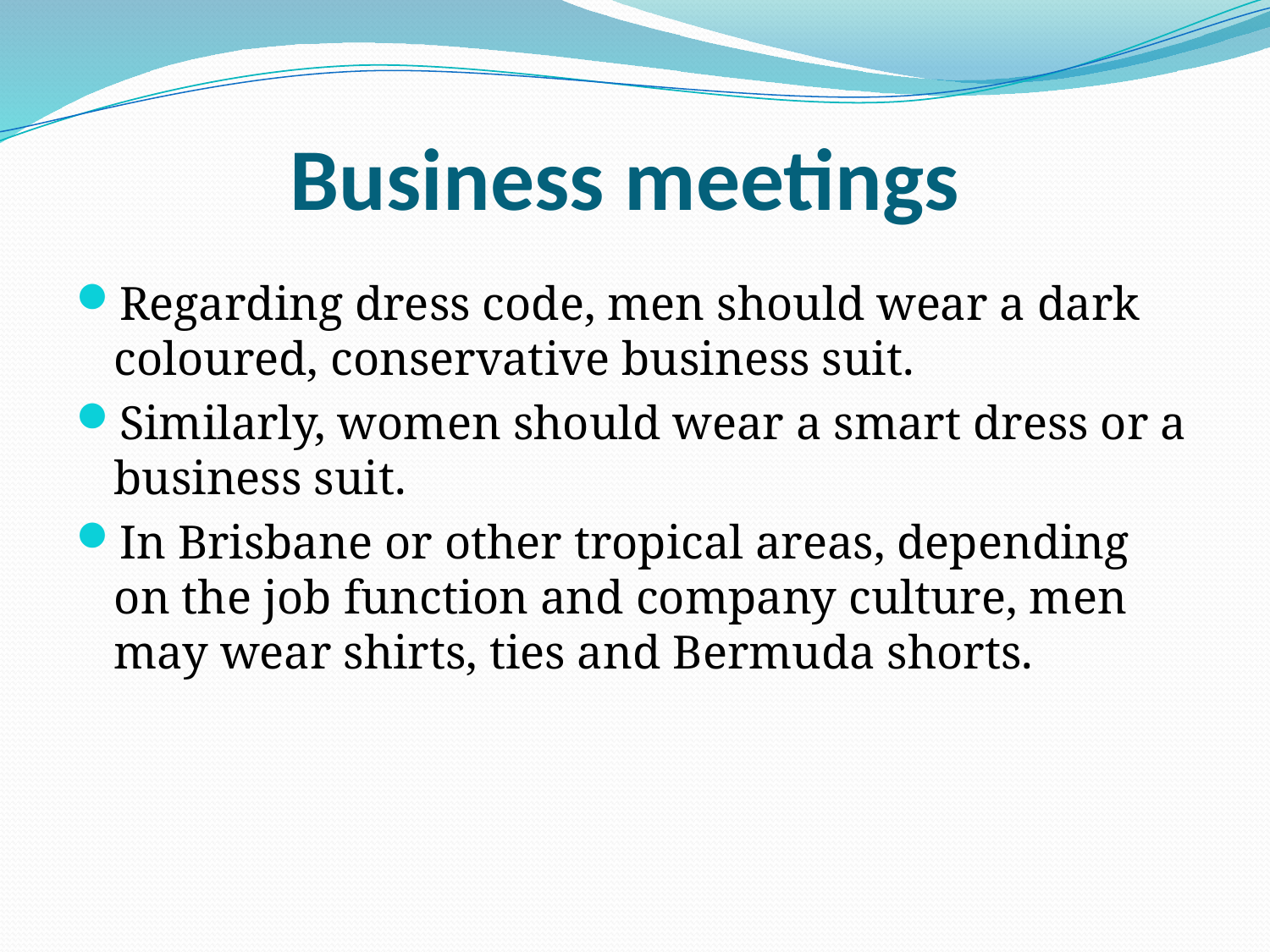

# Business meetings
Regarding dress code, men should wear a dark coloured, conservative business suit.
Similarly, women should wear a smart dress or a business suit.
In Brisbane or other tropical areas, depending on the job function and company culture, men may wear shirts, ties and Bermuda shorts.